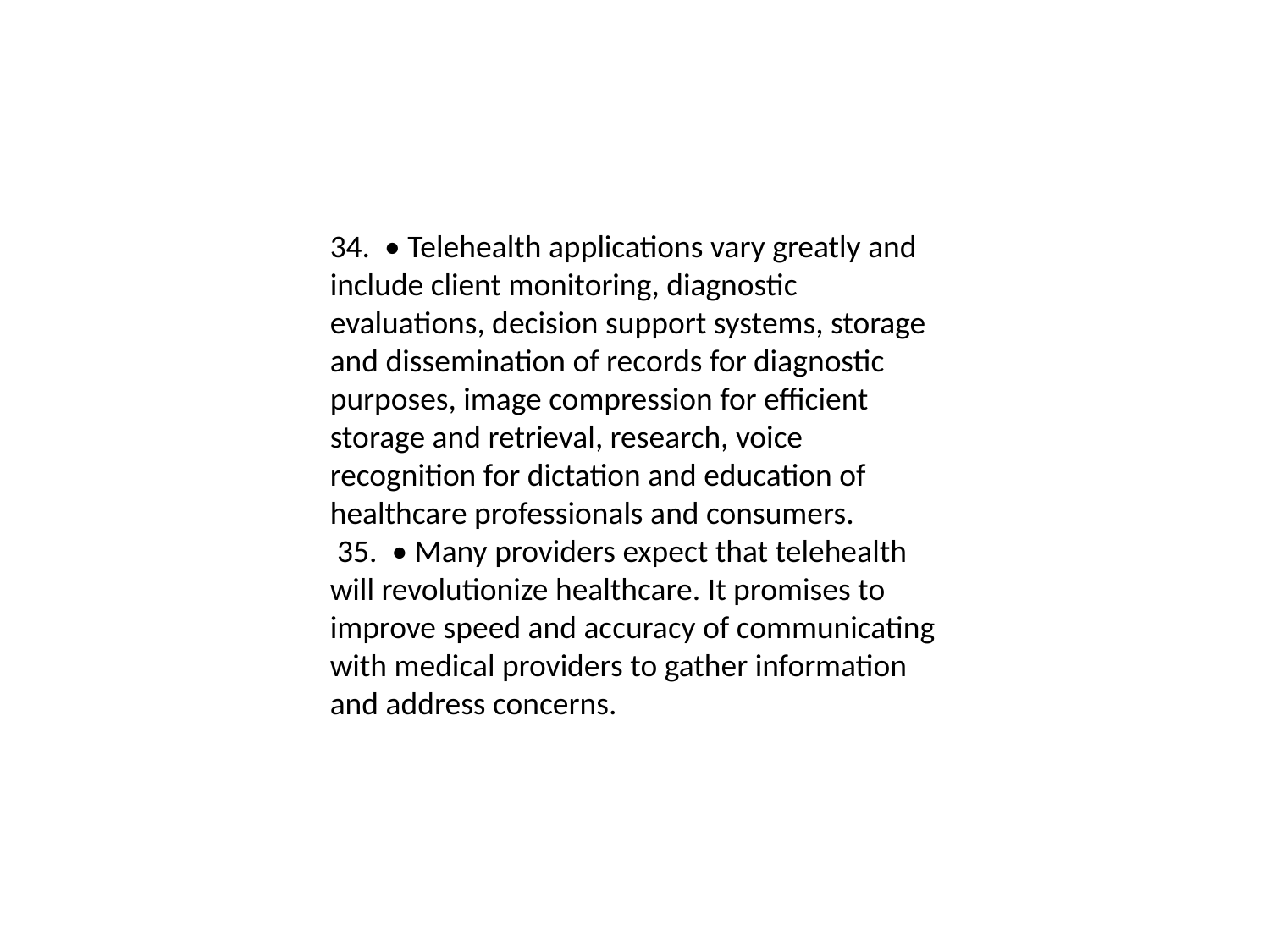

34.  • Telehealth applications vary greatly and include client monitoring, diagnostic evaluations, decision support systems, storage and dissemination of records for diagnostic purposes, image compression for efficient storage and retrieval, research, voice recognition for dictation and education of healthcare professionals and consumers.
 35.  • Many providers expect that telehealth will revolutionize healthcare. It promises to improve speed and accuracy of communicating with medical providers to gather information and address concerns.